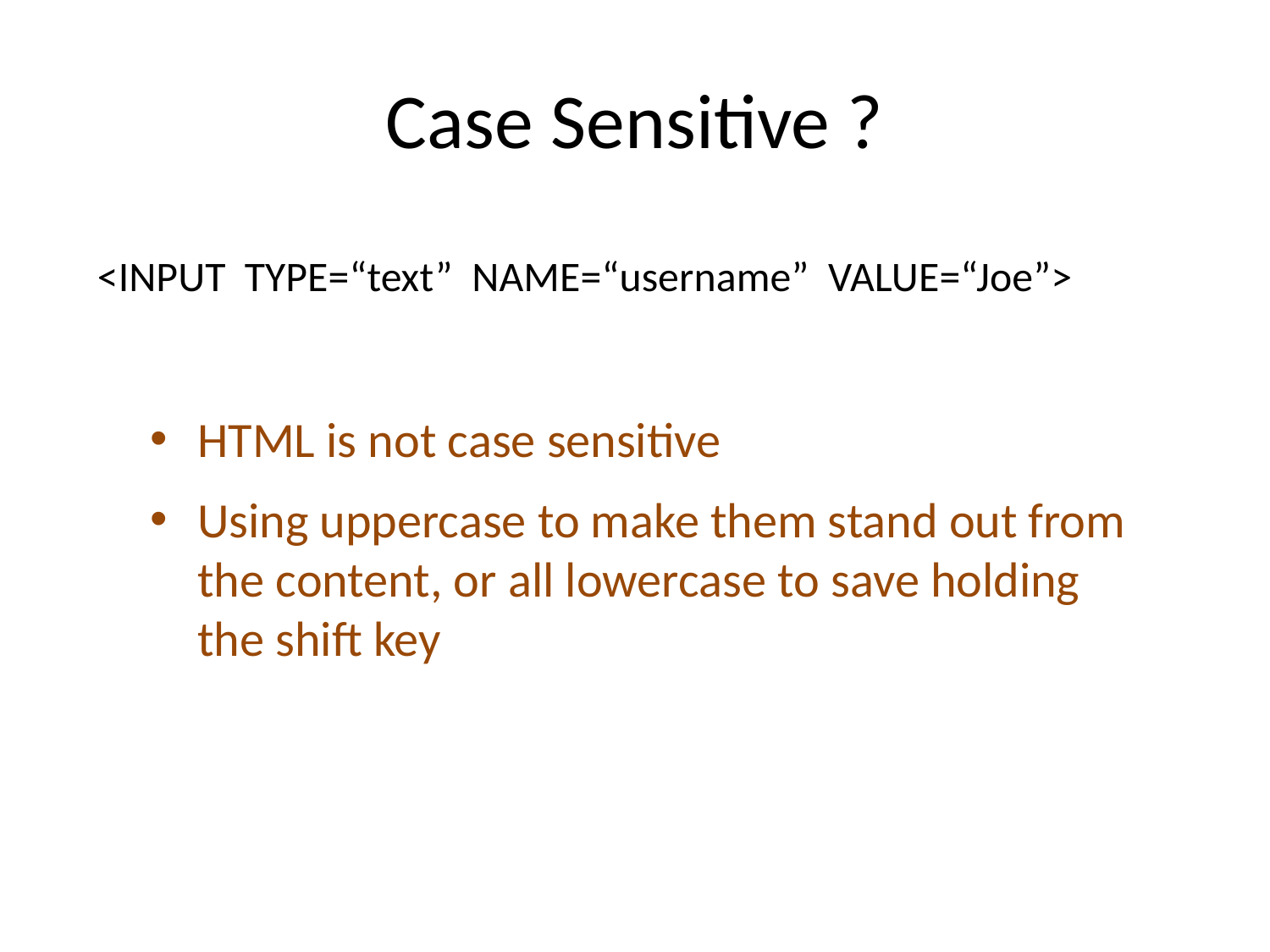

# Case Sensitive ?
<INPUT  TYPE=“text”  NAME=“username”  VALUE=“Joe”>
HTML is not case sensitive
Using uppercase to make them stand out from the content, or all lowercase to save holding the shift key